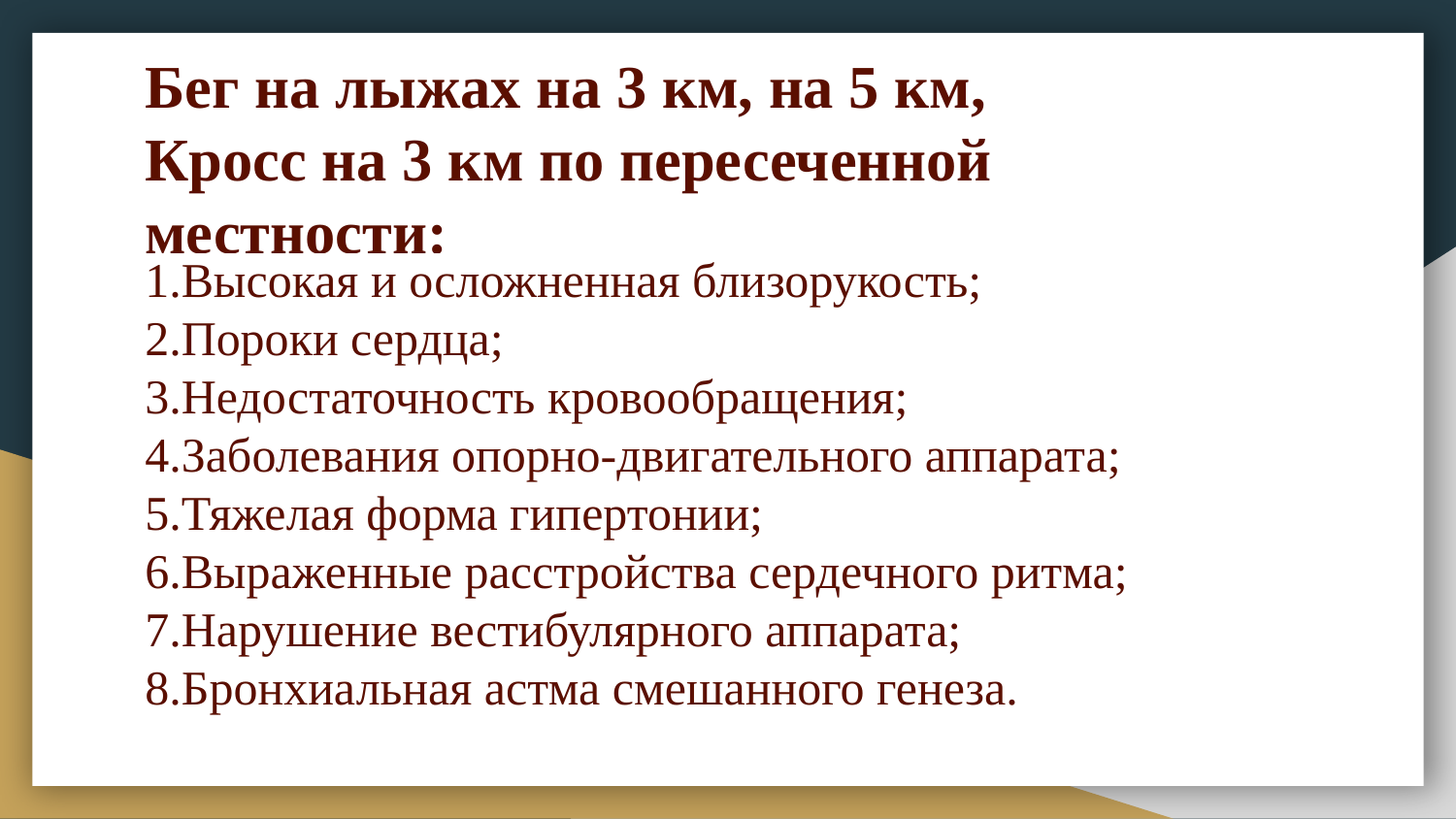

# Бег на лыжах на 3 км, на 5 км,
Кросс на 3 км по пересеченной местности:

1.Высокая и осложненная близорукость;
2.Пороки сердца;
3.Недостаточность кровообращения;
4.Заболевания опорно-двигательного аппарата;
5.Тяжелая форма гипертонии;
6.Выраженные расстройства сердечного ритма;
7.Нарушение вестибулярного аппарата;
8.Бронхиальная астма смешанного генеза.